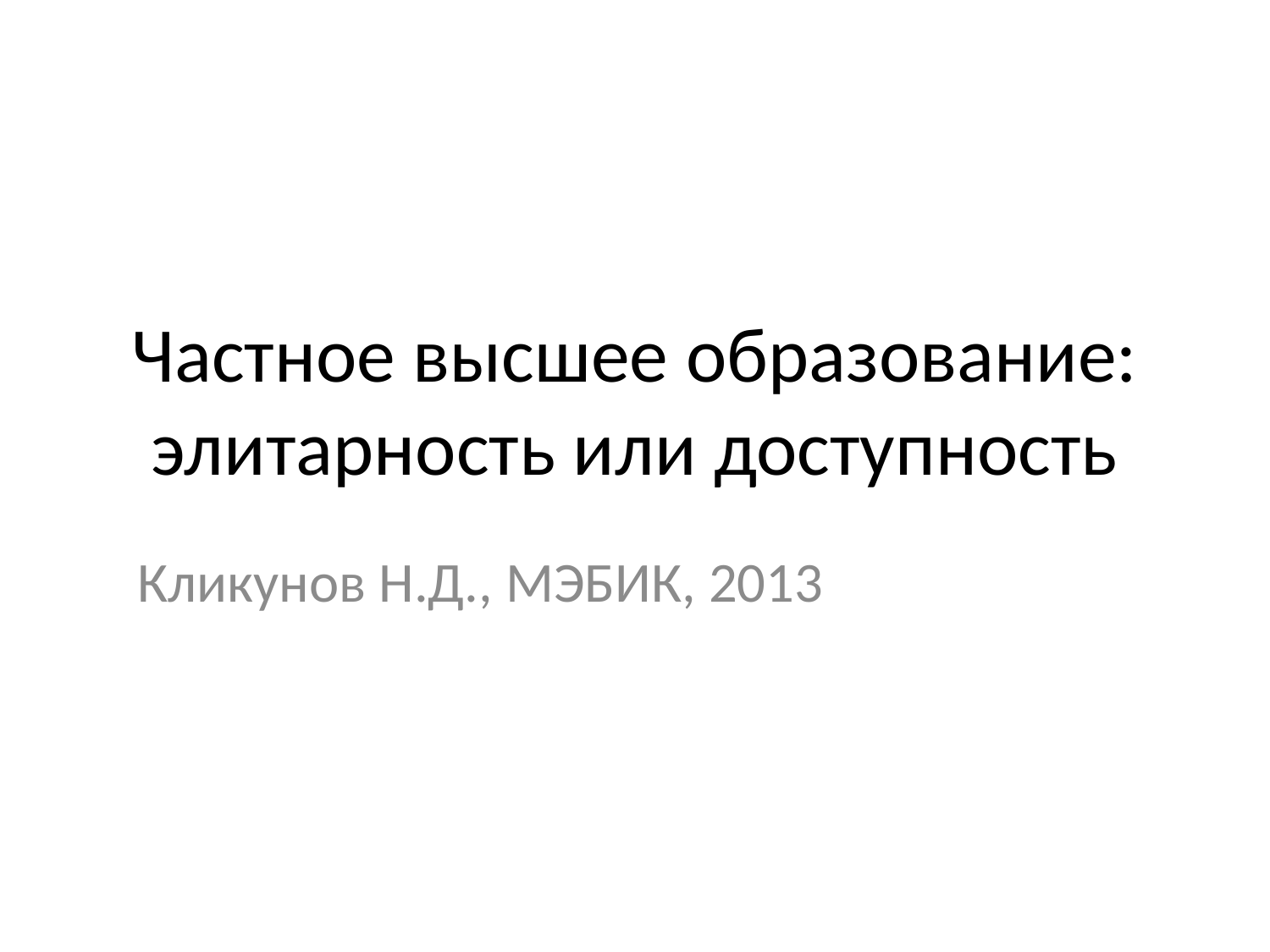

# Частное высшее образование: элитарность или доступность
Кликунов Н.Д., МЭБИК, 2013